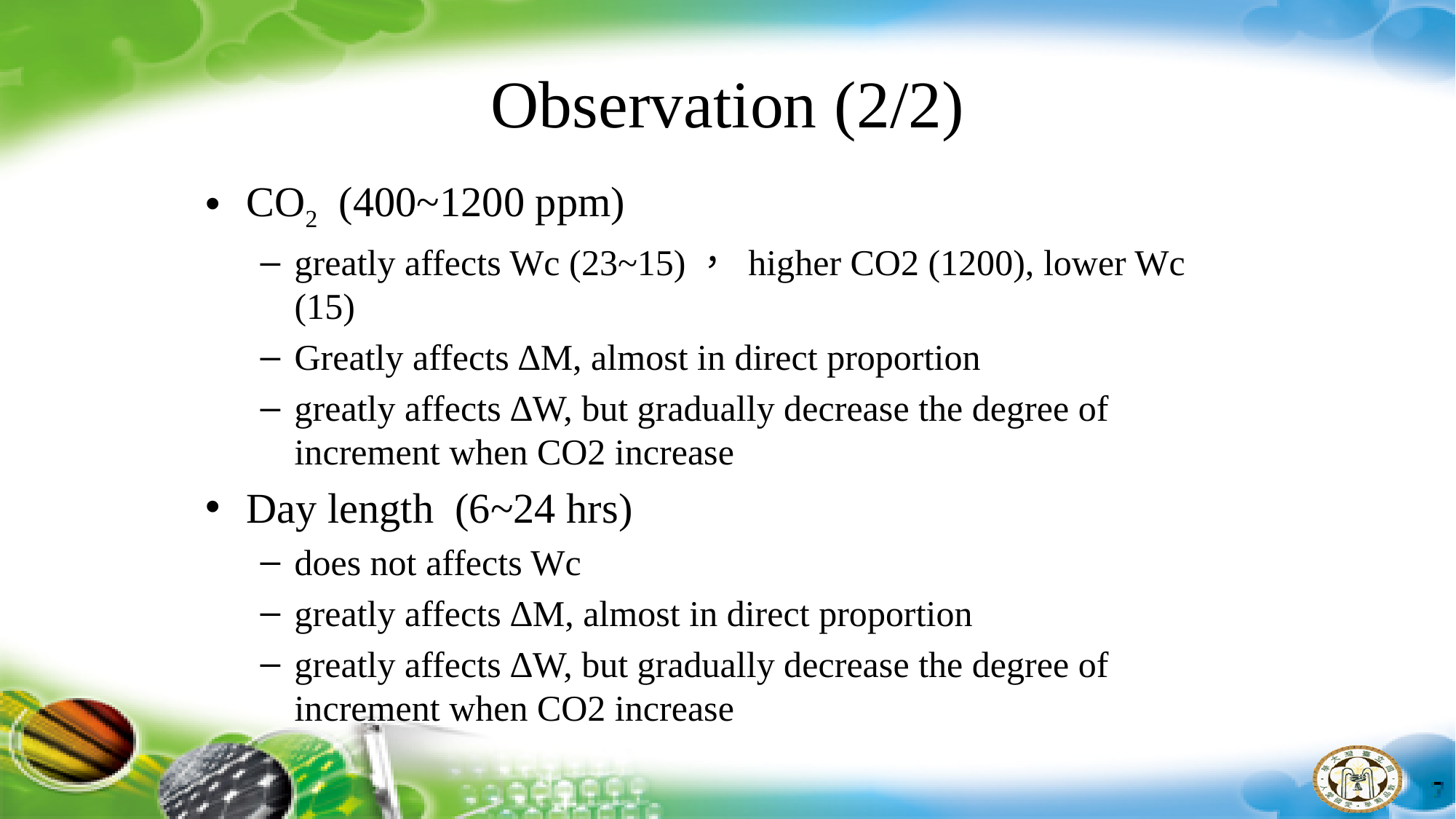

# Observation (2/2)
CO2  (400~1200 ppm)
greatly affects Wc (23~15)， higher CO2 (1200), lower Wc (15)
Greatly affects ∆M, almost in direct proportion
greatly affects ∆W, but gradually decrease the degree of increment when CO2 increase
Day length  (6~24 hrs)
does not affects Wc
greatly affects ∆M, almost in direct proportion
greatly affects ∆W, but gradually decrease the degree of increment when CO2 increase